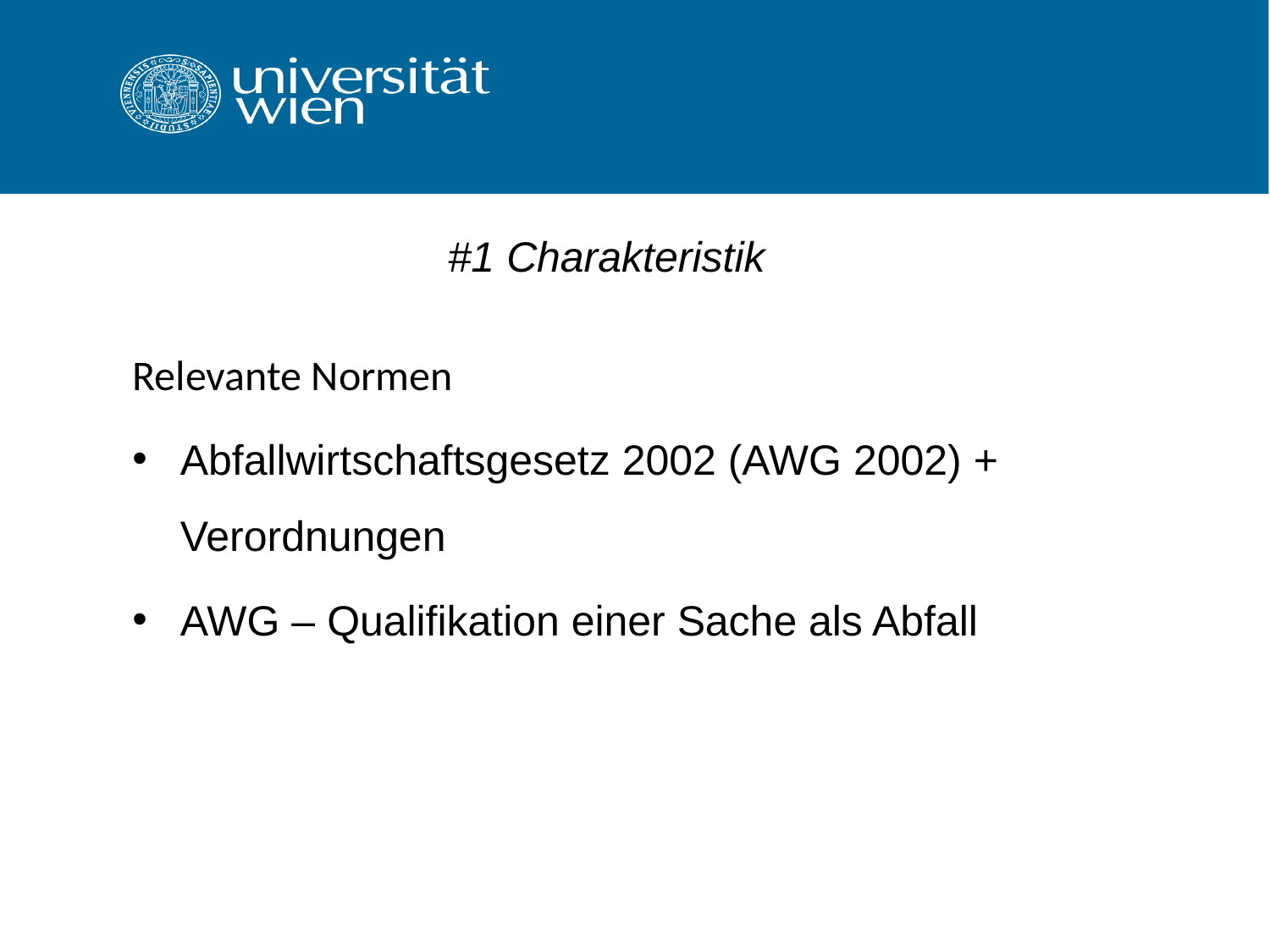

# #1 Charakteristik
Relevante Normen
Abfallwirtschaftsgesetz 2002 (AWG 2002) + Verordnungen
AWG – Qualifikation einer Sache als Abfall